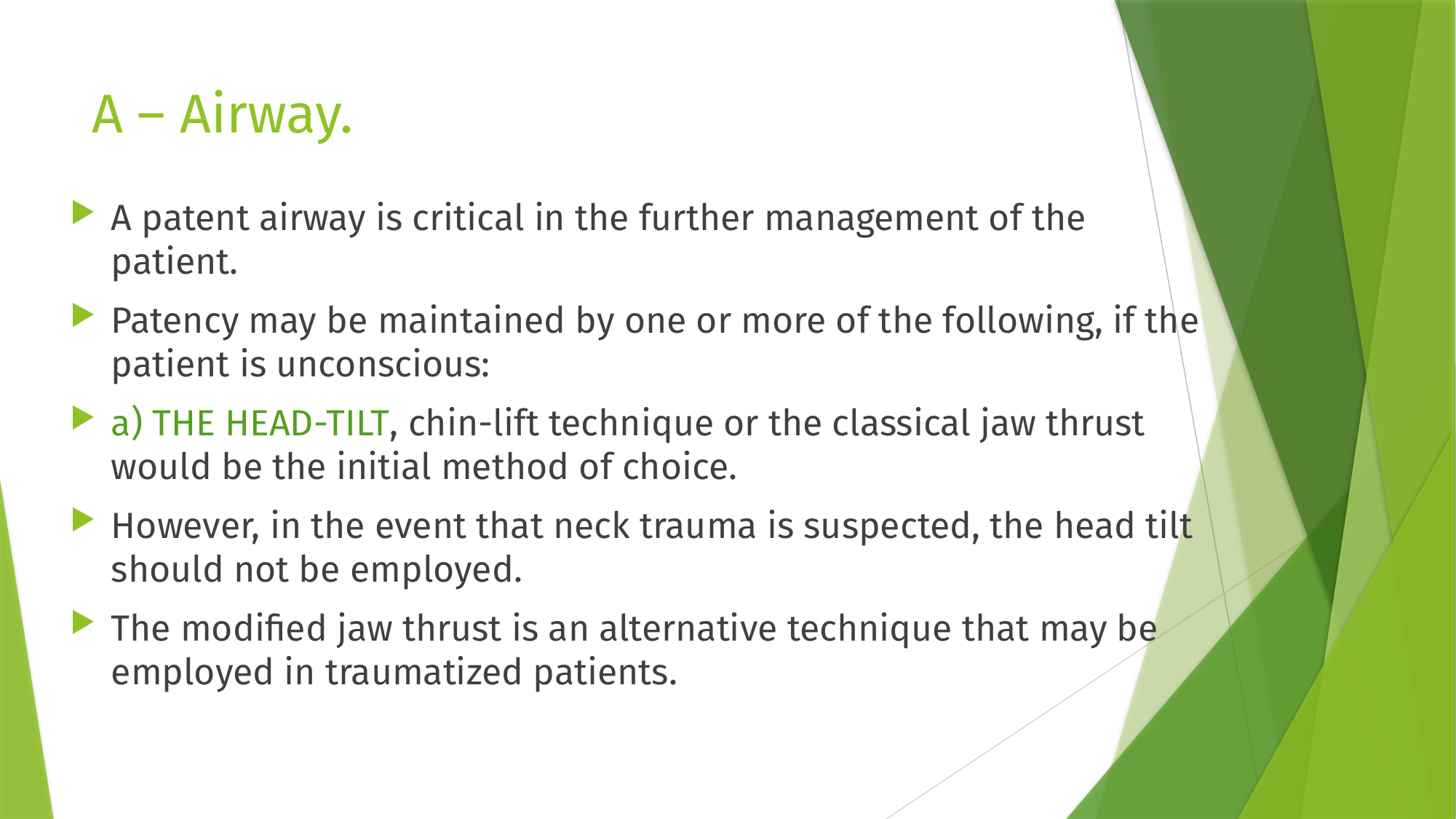

# A – Airway.
A patent airway is critical in the further management of the patient.
Patency may be maintained by one or more of the following, if the patient is unconscious:
a) THE HEAD-TILT, chin-lift technique or the classical jaw thrust would be the initial method of choice.
However, in the event that neck trauma is suspected, the head tilt should not be employed.
The modified jaw thrust is an alternative technique that may be employed in traumatized patients.